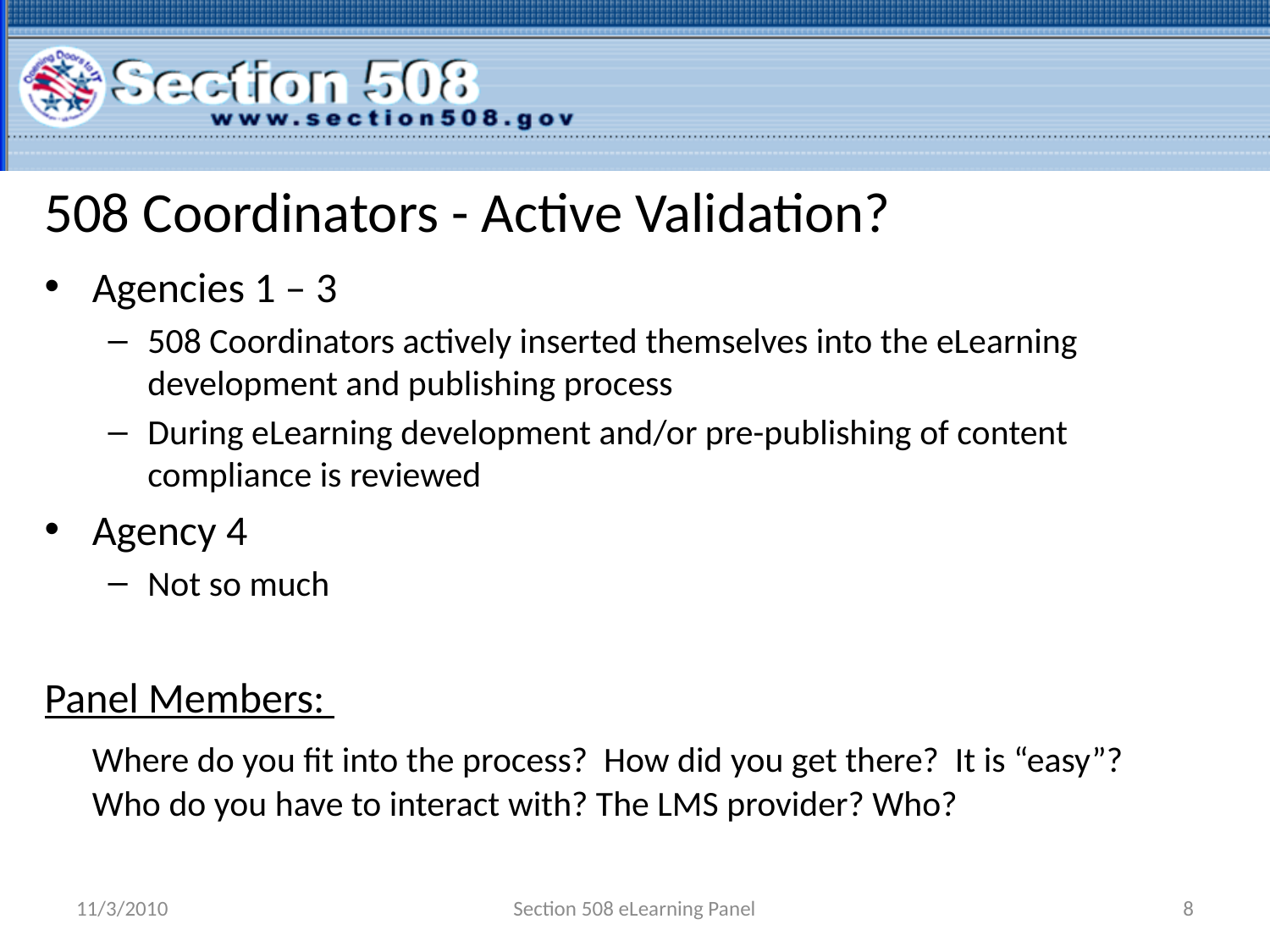

# 508 Coordinators - Active Validation?
Agencies 1 – 3
508 Coordinators actively inserted themselves into the eLearning development and publishing process
During eLearning development and/or pre-publishing of content compliance is reviewed
Agency 4
Not so much

Panel Members:
	Where do you fit into the process?  How did you get there?  It is “easy”? Who do you have to interact with? The LMS provider? Who?

11/3/2010
Section 508 eLearning Panel
8